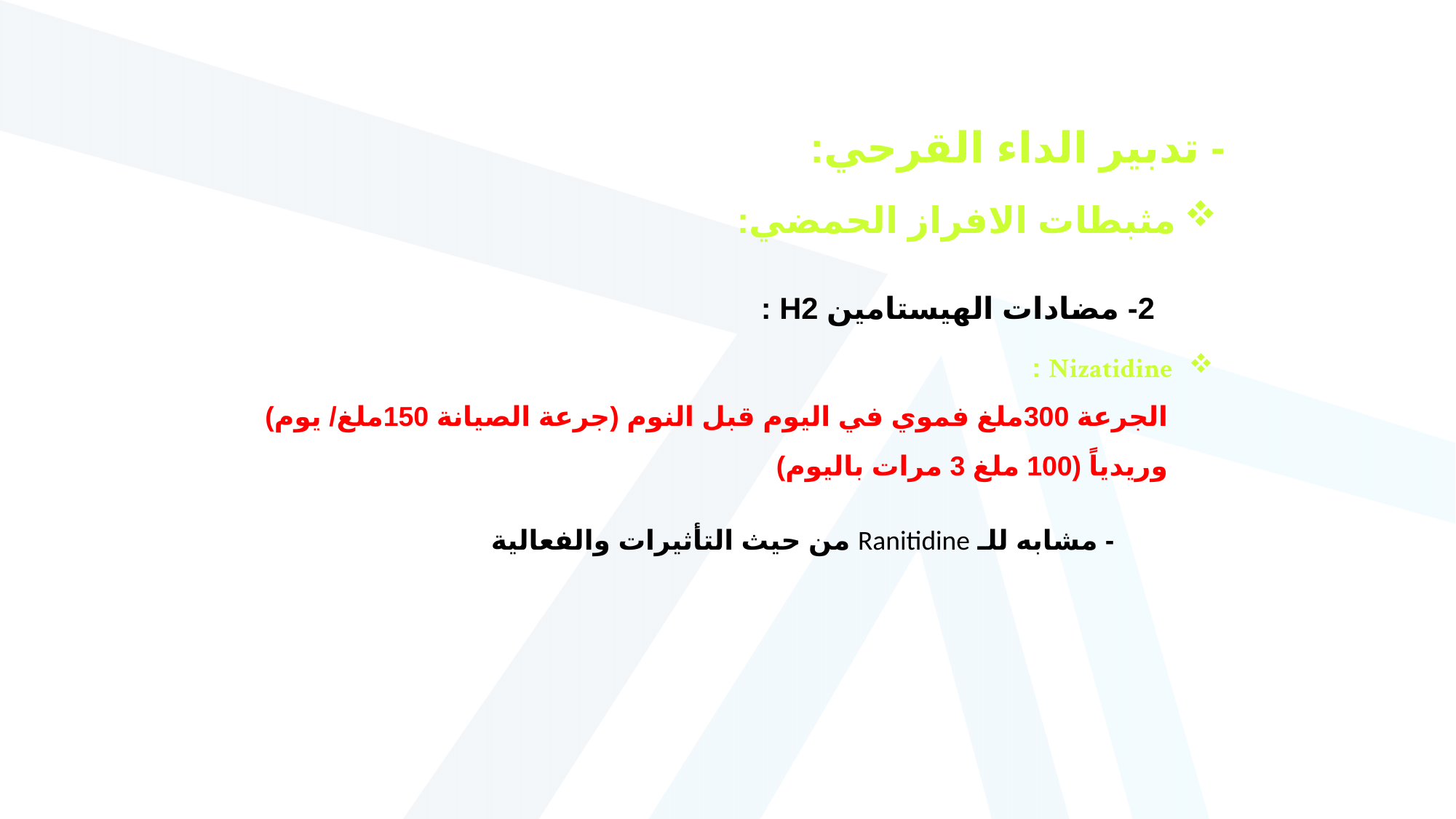

- تدبير الداء القرحي:
مثبطات الافراز الحمضي:
2- مضادات الهيستامين H2 :
Nizatidine :
      الجرعة 300ملغ فموي في اليوم قبل النوم (جرعة الصيانة 150ملغ/ يوم)
      وريدياً (100 ملغ 3 مرات باليوم)
- مشابه للـ Ranitidine من حيث التأثيرات والفعالية